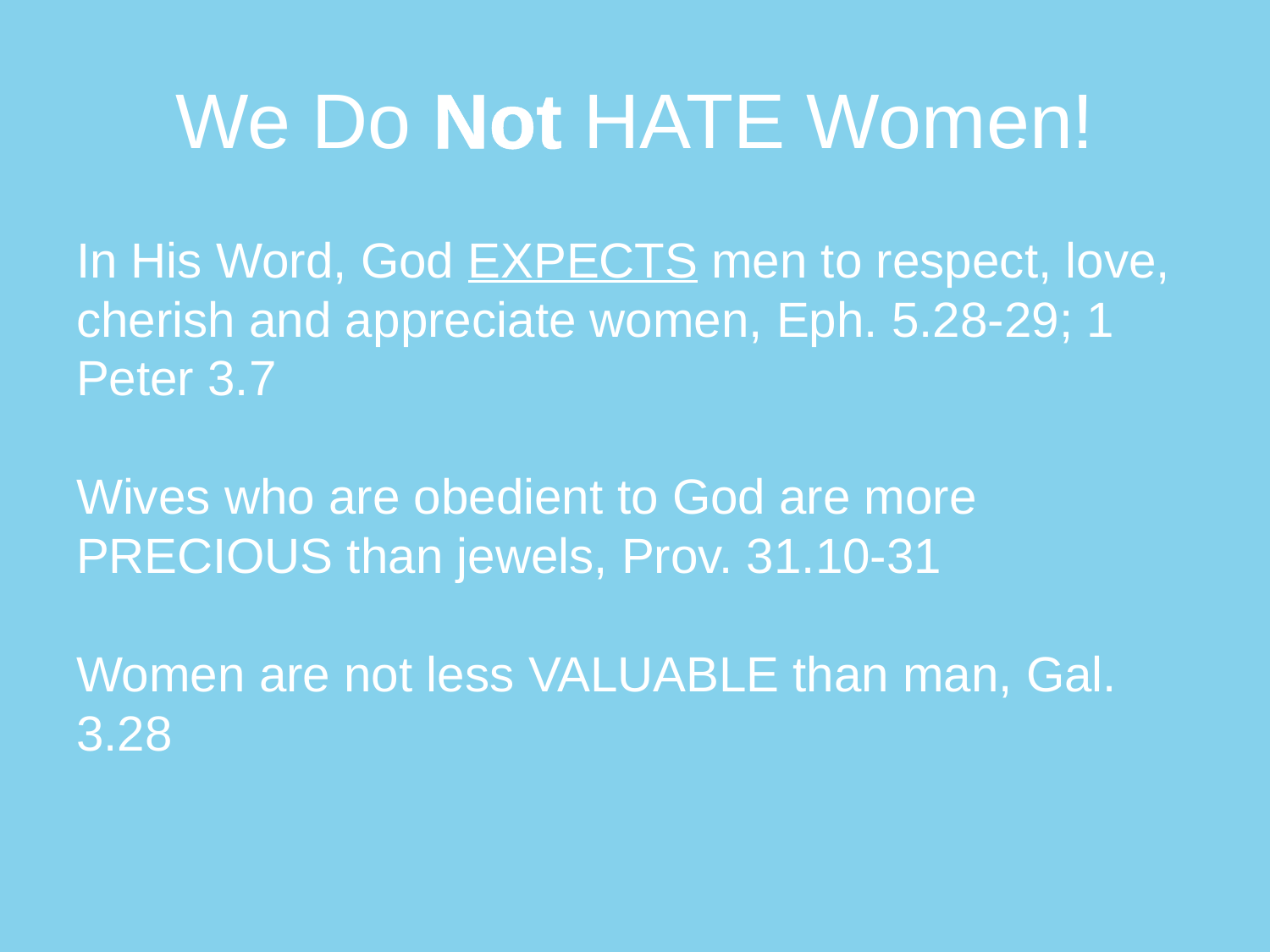

# We Do Not HATE Women!
In His Word, God EXPECTS men to respect, love, cherish and appreciate women, Eph. 5.28-29; 1 Peter 3.7

Wives who are obedient to God are more PRECIOUS than jewels, Prov. 31.10-31

Women are not less VALUABLE than man, Gal. 3.28